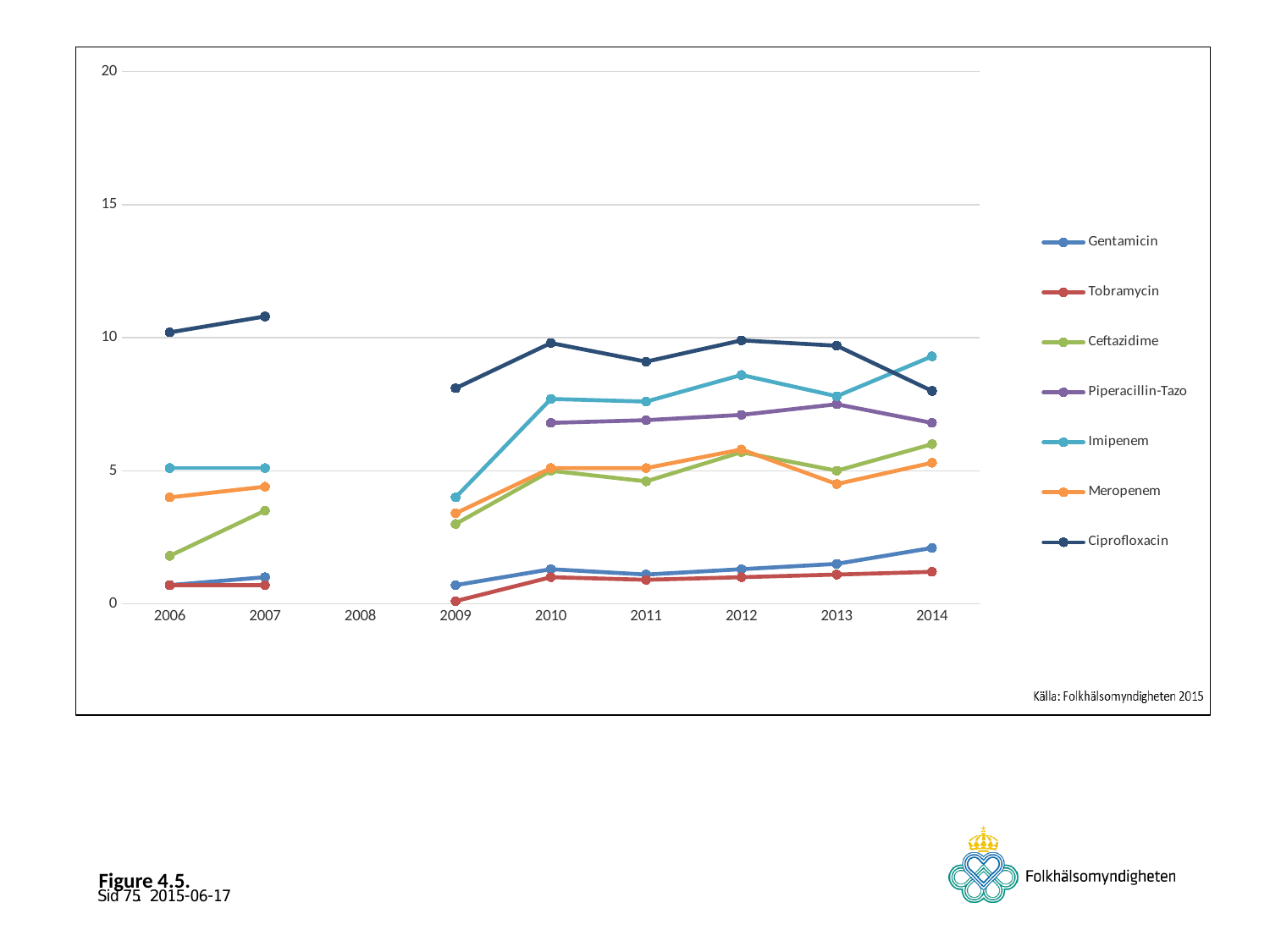

### Chart

| Category | Gentamicin | Tobramycin | Ceftazidime | Piperacillin-Tazo | Imipenem | Meropenem | Ciprofloxacin |
|---|---|---|---|---|---|---|---|
| 2006 | 0.7 | 0.7 | 1.8 | None | 5.1 | 4.0 | 10.2 |
| 2007 | 1.0 | 0.7 | 3.5 | None | 5.1 | 4.4 | 10.8 |
| 2008 | None | None | None | None | None | None | None |
| 2009 | 0.7 | 0.1 | 3.0 | None | 4.0 | 3.4 | 8.1 |
| 2010 | 1.3 | 1.0 | 5.0 | 6.8 | 7.7 | 5.1 | 9.8 |
| 2011 | 1.1 | 0.9 | 4.6 | 6.9 | 7.6 | 5.1 | 9.1 |
| 2012 | 1.3 | 1.0 | 5.7 | 7.1 | 8.6 | 5.8 | 9.9 |
| 2013 | 1.5 | 1.1 | 5.0 | 7.5 | 7.8 | 4.5 | 9.7 |
| 2014 | 2.1 | 1.2 | 6.0 | 6.8 | 9.3 | 5.3 | 8.0 |
# Figure 4.5.
75
2015-06-17